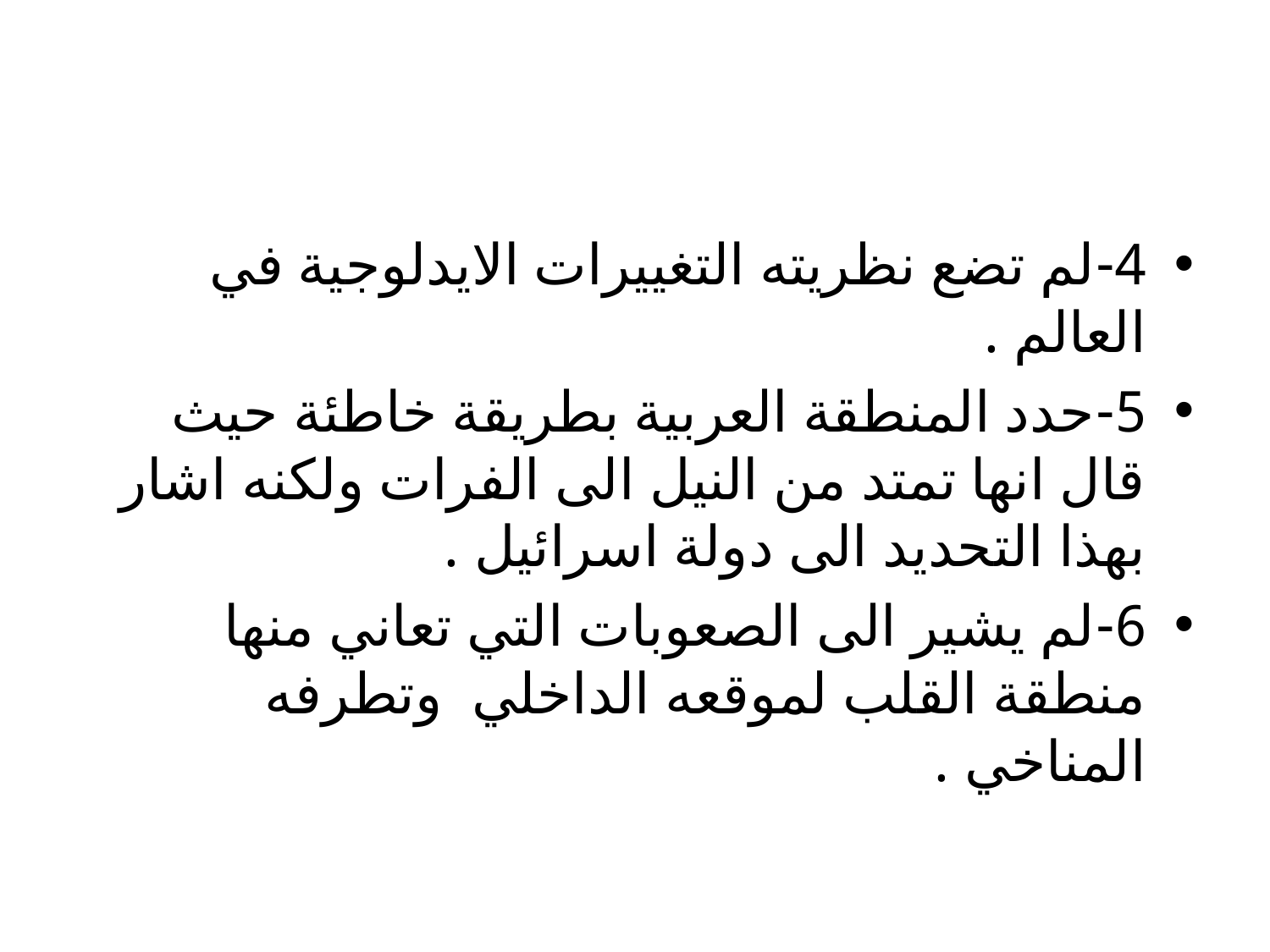

#
4-	لم تضع نظريته التغييرات الايدلوجية في العالم .
5-	حدد المنطقة العربية بطريقة خاطئة حيث قال انها تمتد من النيل الى الفرات ولكنه اشار بهذا التحديد الى دولة اسرائيل .
6-	لم يشير الى الصعوبات التي تعاني منها منطقة القلب لموقعه الداخلي  وتطرفه المناخي .